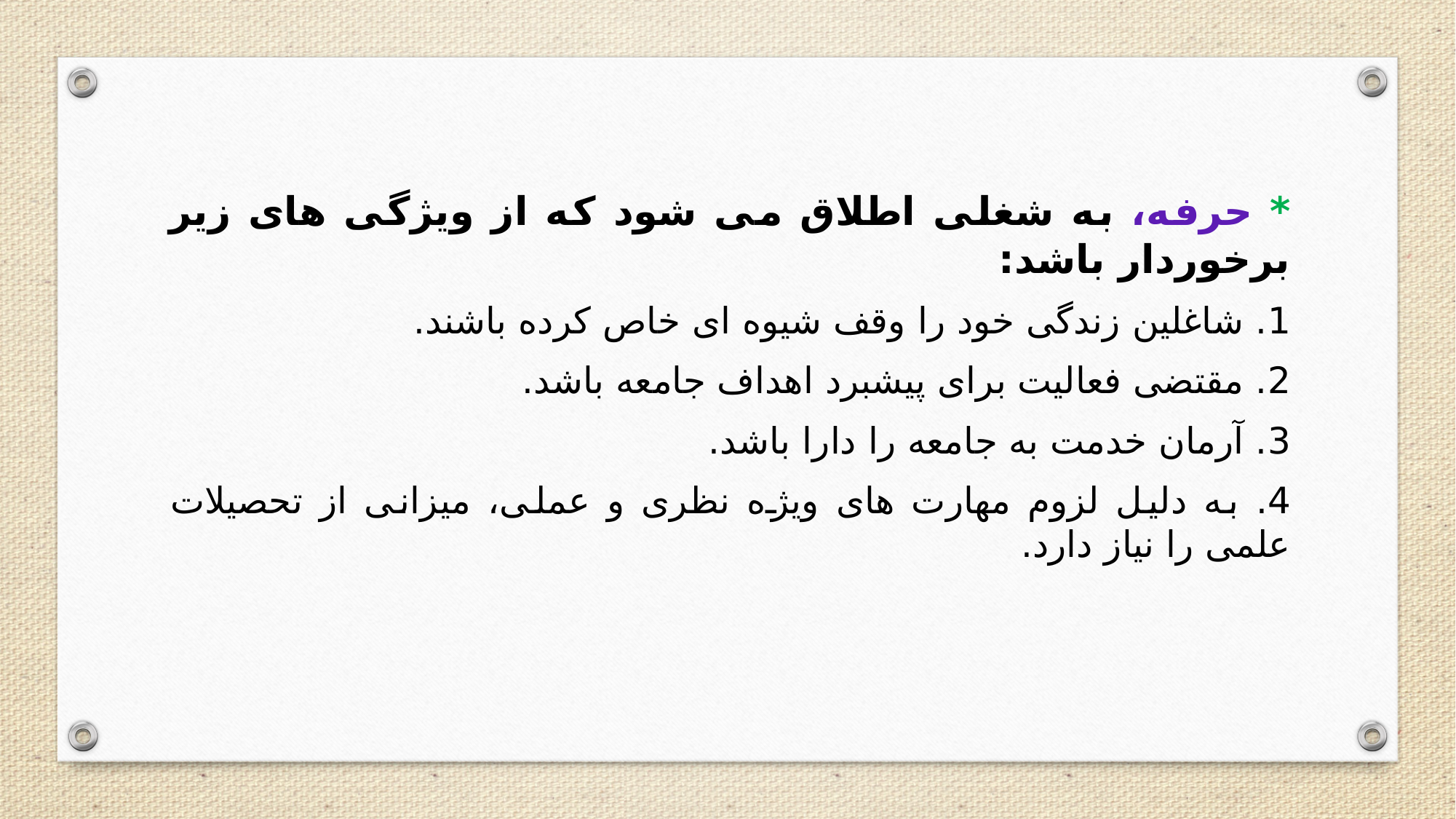

* حرفه، به شغلی اطلاق می شود که از ویژگی های زیر برخوردار باشد:
1. شاغلین زندگی خود را وقف شیوه ای خاص کرده باشند.
2. مقتضی فعالیت برای پیشبرد اهداف جامعه باشد.
3. آرمان خدمت به جامعه را دارا باشد.
4. به دلیل لزوم مهارت های ویژه نظری و عملی، میزانی از تحصیلات علمی را نیاز دارد.